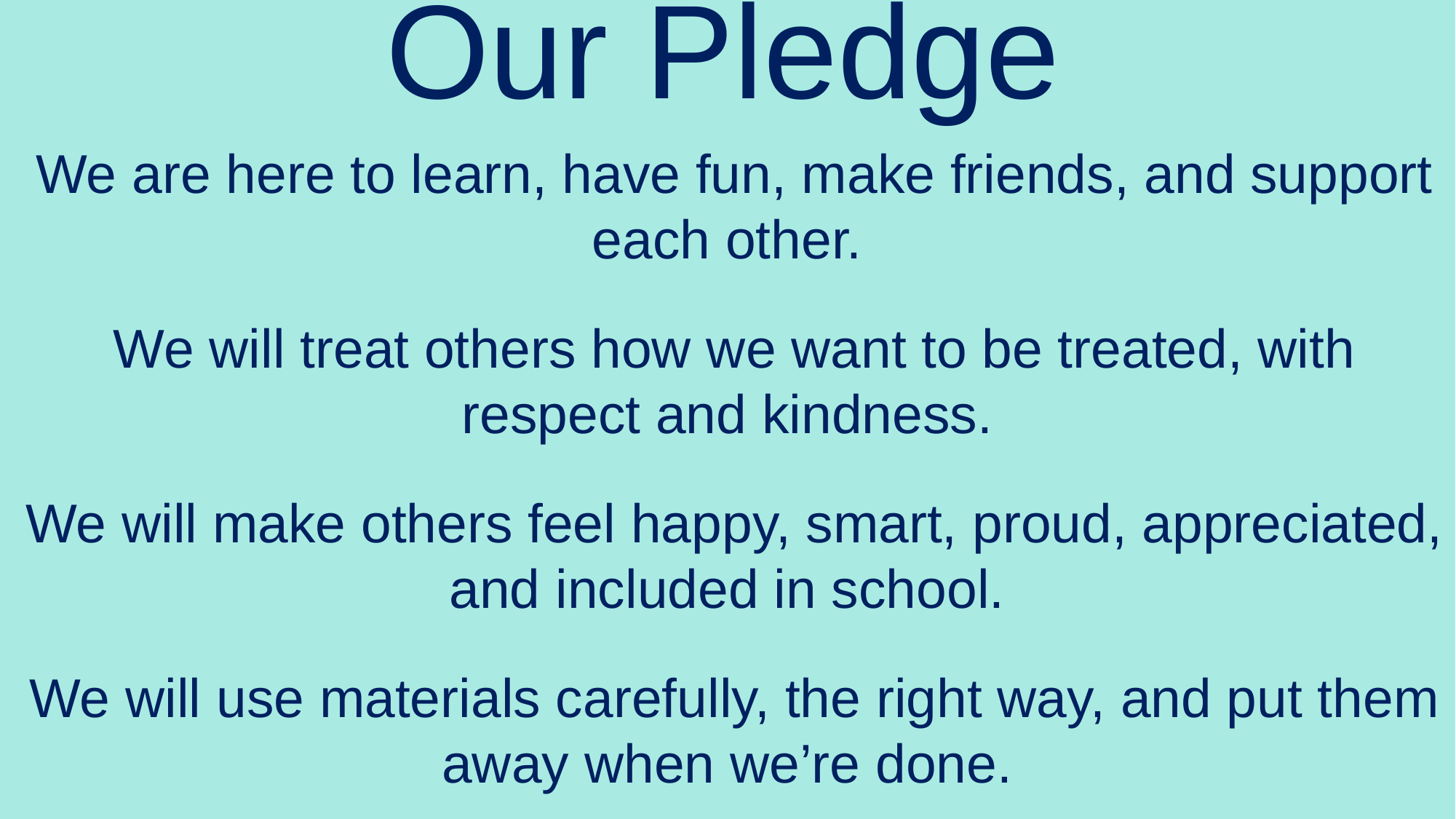

# Our Pledge
We are here to learn, have fun, make friends, and support each other.

We will treat others how we want to be treated, with respect and kindness.

We will make others feel happy, smart, proud, appreciated, and included in school.

We will use materials carefully, the right way, and put them away when we’re done.

We will make safe choices and keep our hands to ourselves.